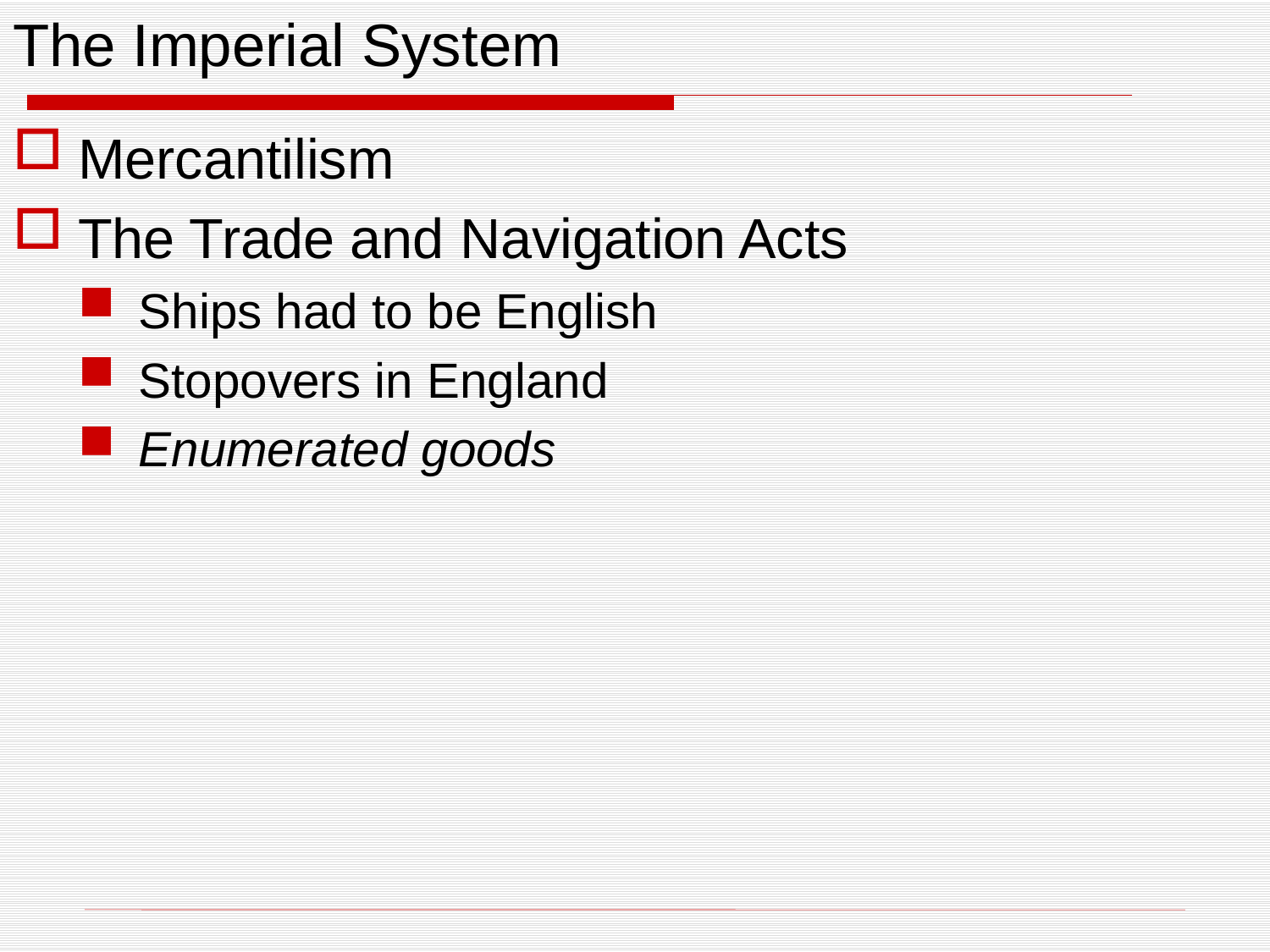

# The Imperial System
Mercantilism
The Trade and Navigation Acts
Ships had to be English
Stopovers in England
Enumerated goods